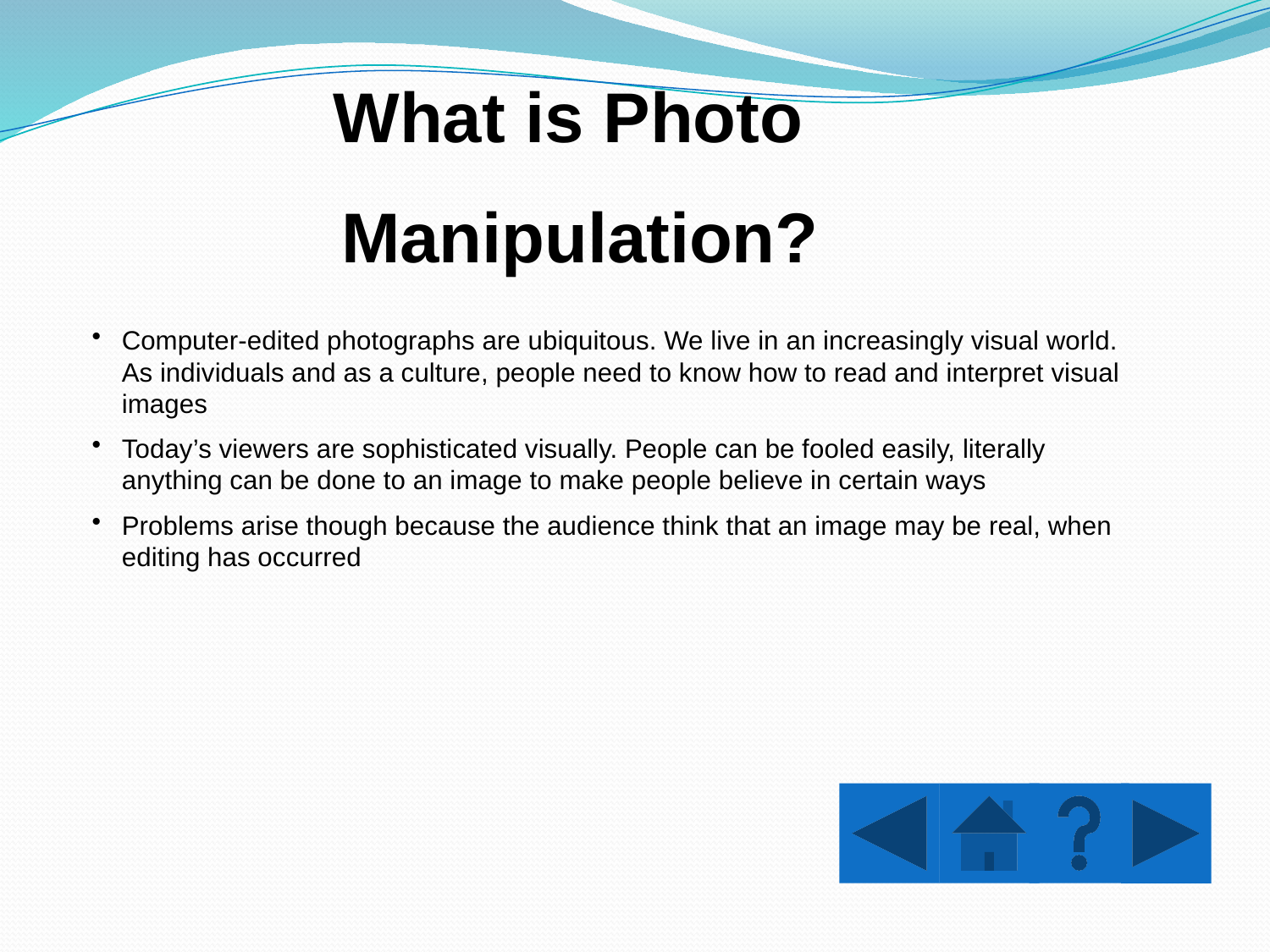

What is Photo
 Manipulation?
Computer-edited photographs are ubiquitous. We live in an increasingly visual world. As individuals and as a culture, people need to know how to read and interpret visual images
Today’s viewers are sophisticated visually. People can be fooled easily, literally anything can be done to an image to make people believe in certain ways
Problems arise though because the audience think that an image may be real, when editing has occurred